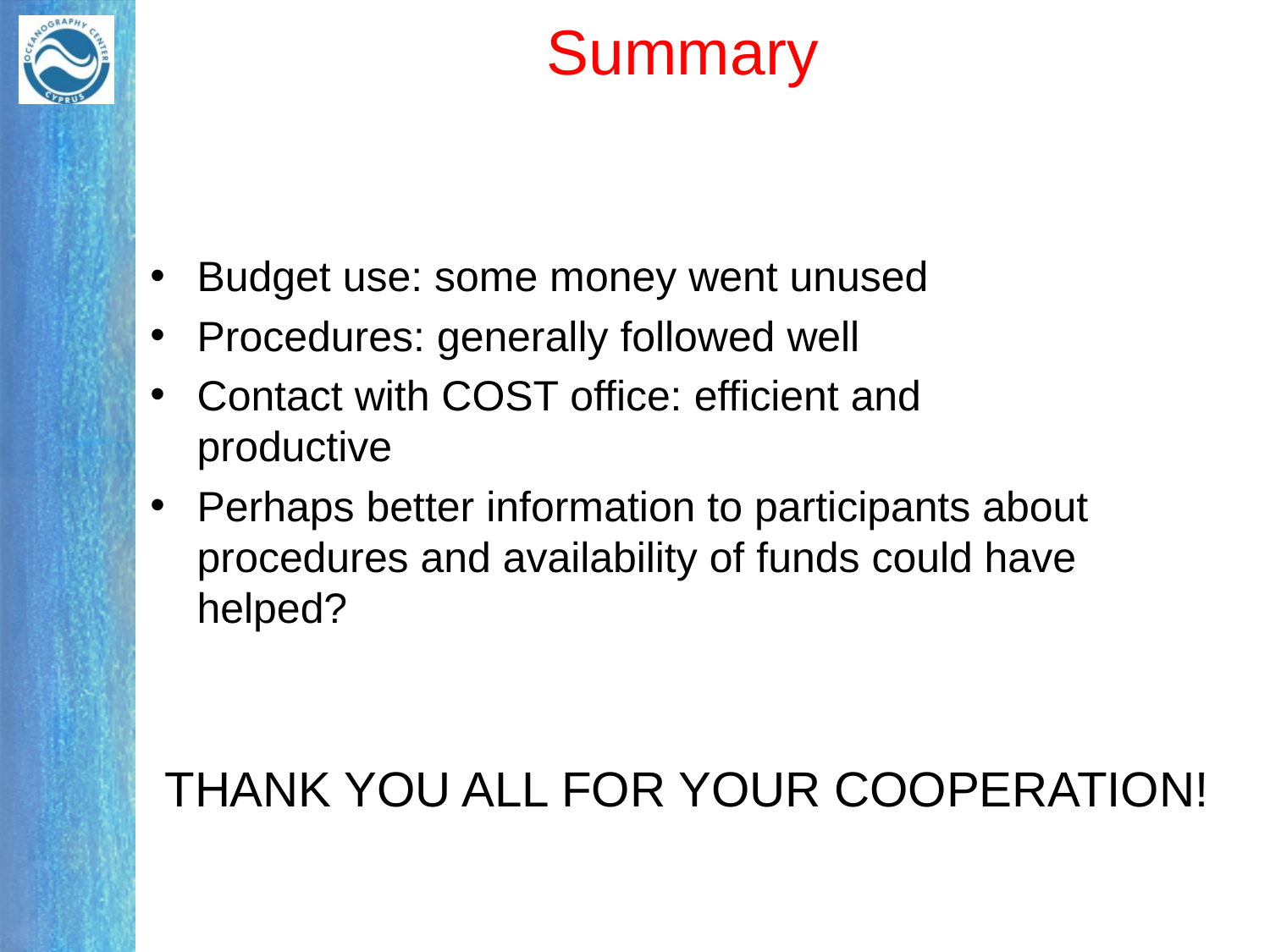

Summary

Budget use: some money went unused
Procedures: generally followed well
Contact with COST office: efficient and productive
Perhaps better information to participants about procedures and availability of funds could have helped?
THANK YOU ALL FOR YOUR COOPERATION!